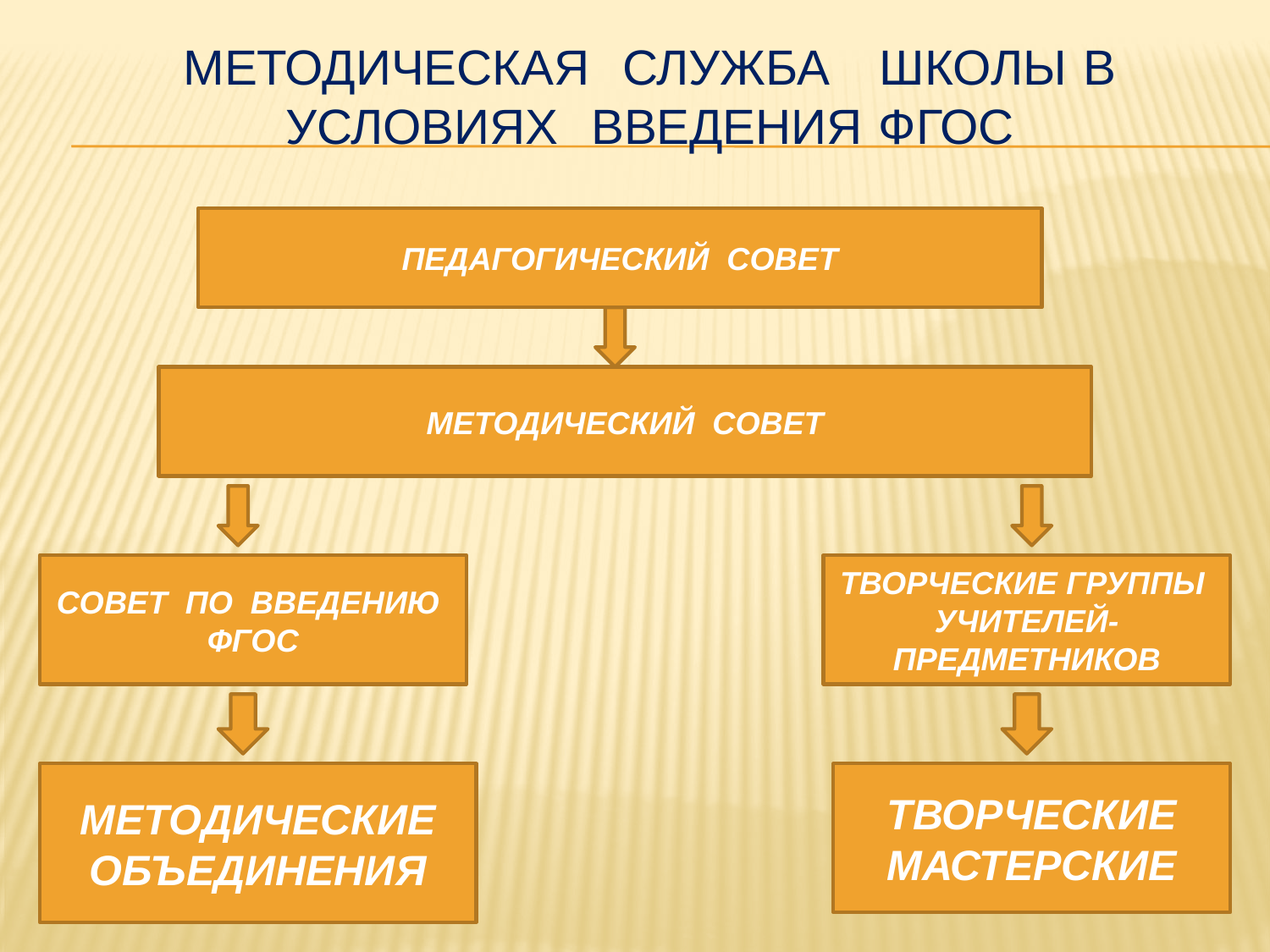

МЕТОДИЧЕСКАЯ  СЛУЖБА   ШКОЛЫ В УСЛОВИЯХ  ВВЕДЕНИЯ ФГОС
ПЕДАГОГИЧЕСКИЙ  СОВЕТ

МЕТОДИЧЕСКИЙ  СОВЕТ

СОВЕТ  ПО  ВВЕДЕНИЮ  ФГОС
ТВОРЧЕСКИЕ ГРУППЫ  УЧИТЕЛЕЙ-ПРЕДМЕТНИКОВ

МЕТОДИЧЕСКИЕ ОБЪЕДИНЕНИЯ
ТВОРЧЕСКИЕ МАСТЕРСКИЕ